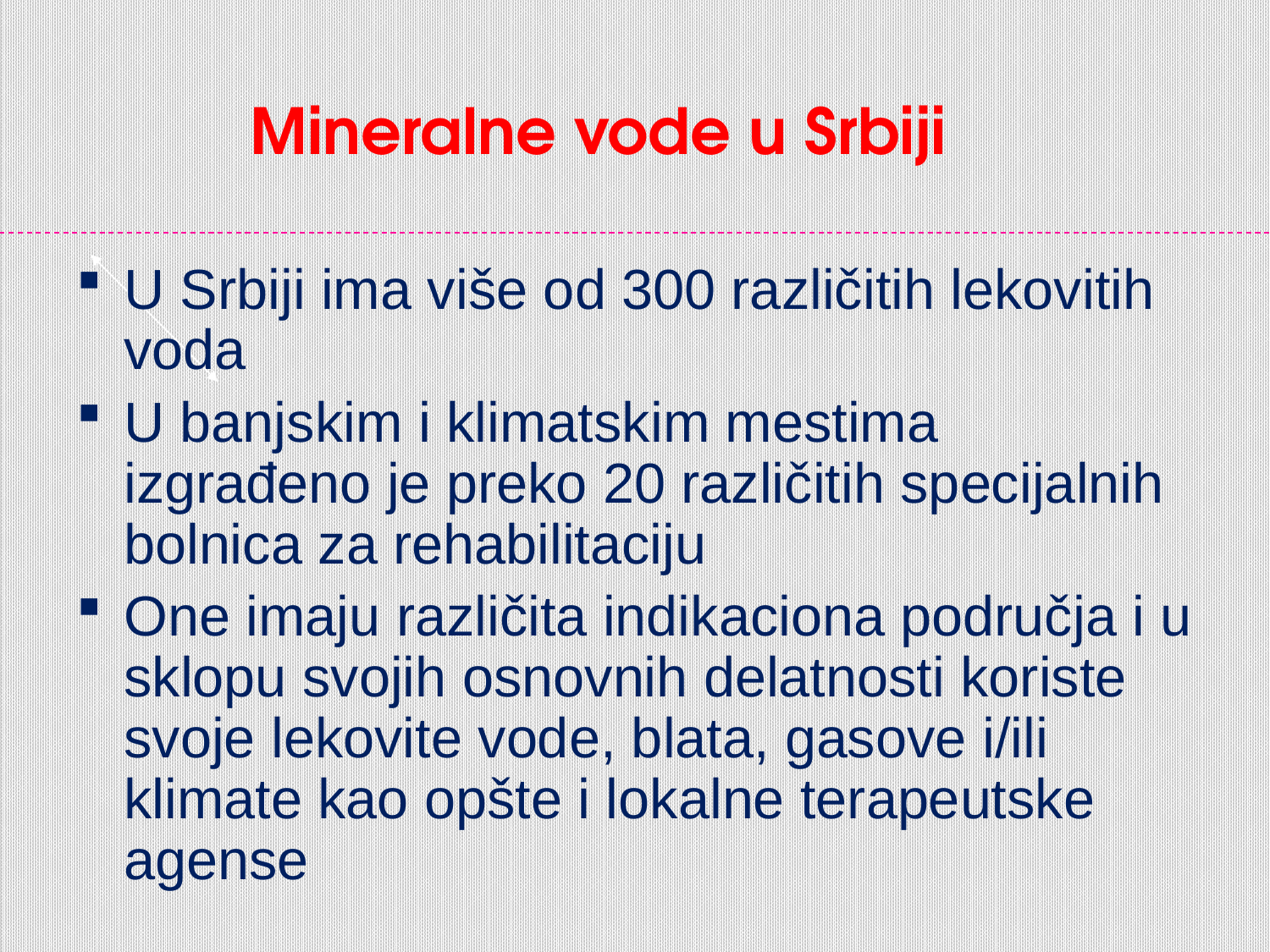

Mineralne vode u Srbiji
U Srbiji ima više od 300 različitih lekovitih voda
U banjskim i klimatskim mestima izgrađeno je preko 20 različitih specijalnih bolnica za rehabilitaciju
One imaju različita indikaciona područja i u sklopu svojih osnovnih delatnosti koriste svoje lekovite vode, blata, gasove i/ili klimate kao opšte i lokalne terapeutske agense